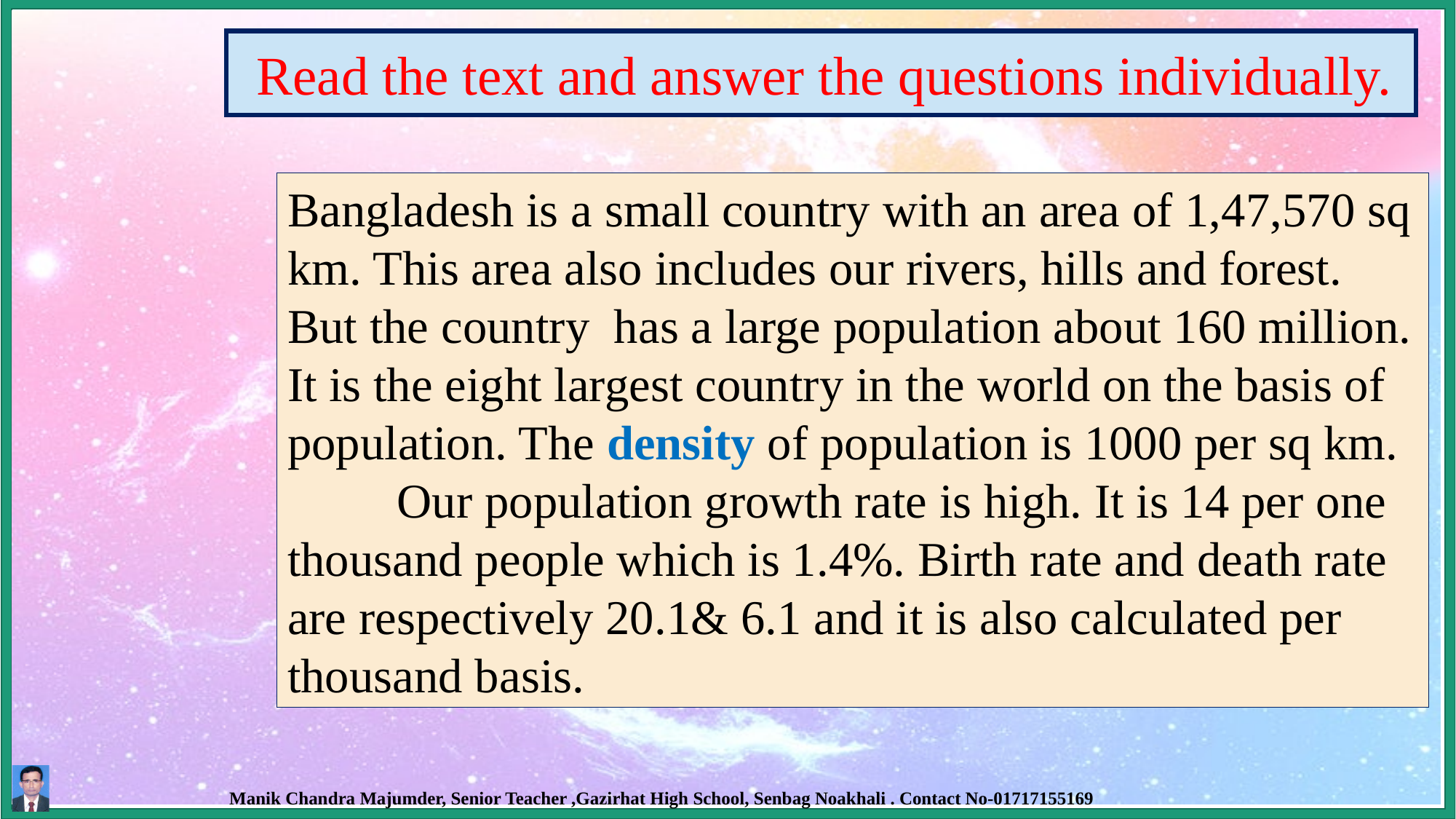

Read the text and answer the questions individually.
Bangladesh is a small country with an area of 1,47,570 sq km. This area also includes our rivers, hills and forest. But the country  has a large population about 160 million. It is the eight largest country in the world on the basis of population. The density of population is 1000 per sq km.
         Our population growth rate is high. It is 14 per one thousand people which is 1.4%. Birth rate and death rate are respectively 20.1& 6.1 and it is also calculated per thousand basis.